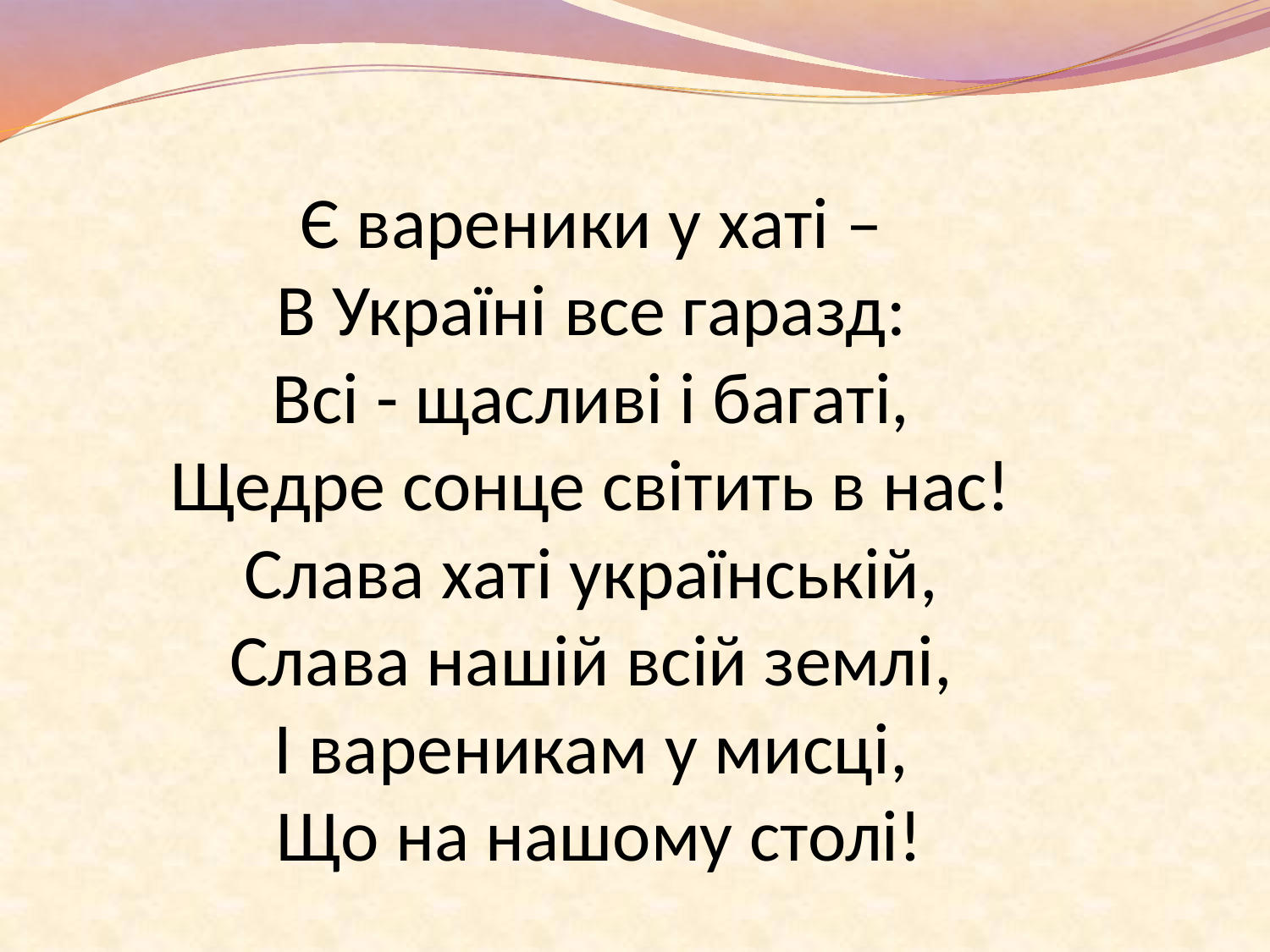

# Є вареники у хаті – В Україні все гаразд: Всі - щасливі і багаті, Щедре сонце світить в нас! Слава хаті українській, Слава нашій всій землі, І вареникам у мисці, Що на нашому столі!